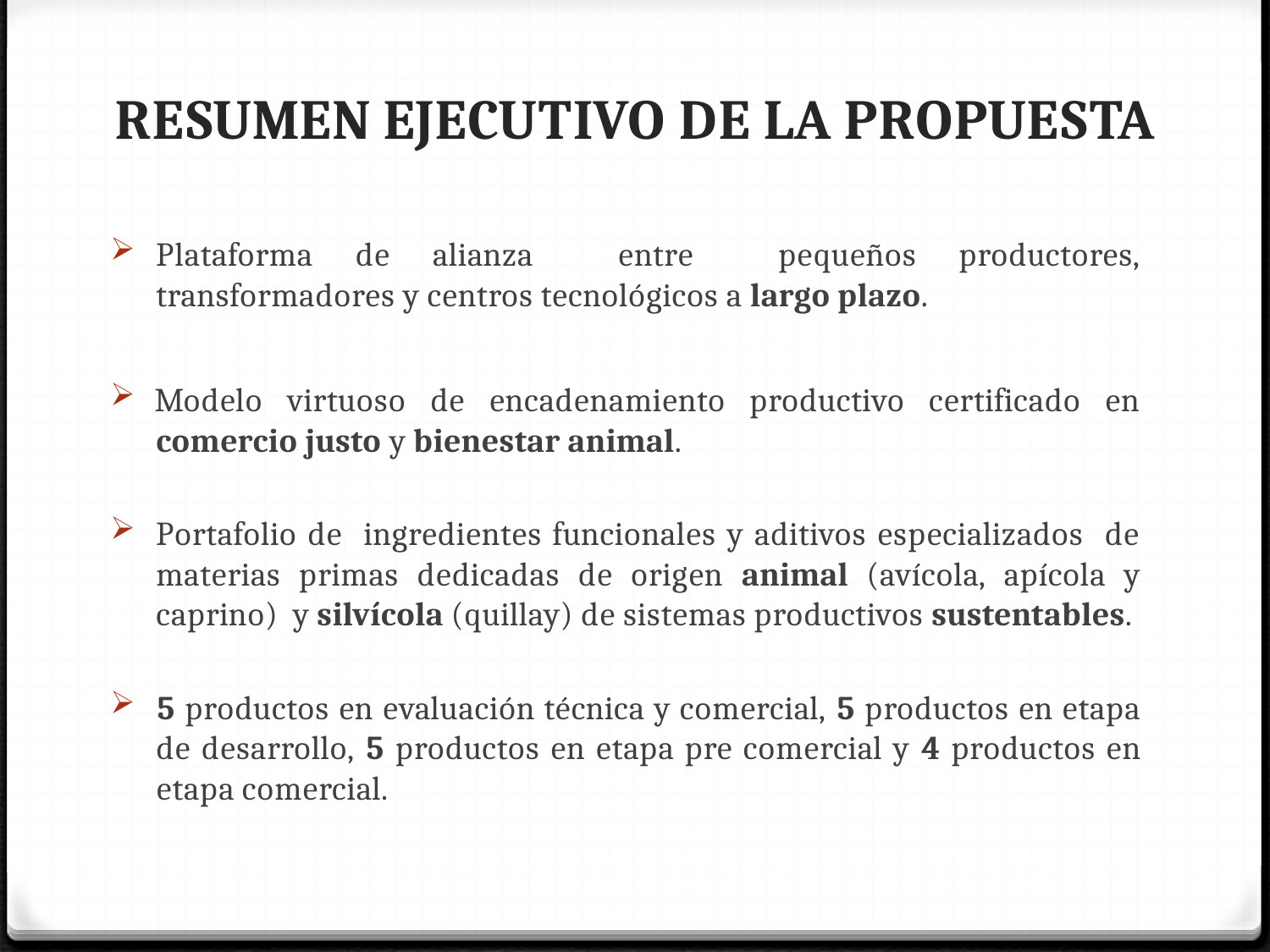

# RESUMEN EJECUTIVO DE LA PROPUESTA

Plataforma de alianza  entre  pequeños productores, transformadores y centros tecnológicos a largo plazo.

Modelo virtuoso de encadenamiento productivo certificado en comercio justo y bienestar animal.

Portafolio de  ingredientes funcionales y aditivos especializados  de materias primas dedicadas de origen animal (avícola, apícola y caprino)  y silvícola (quillay) de sistemas productivos sustentables.

5 productos en evaluación técnica y comercial, 5 productos en etapa de desarrollo, 5 productos en etapa pre comercial y 4 productos en etapa comercial.